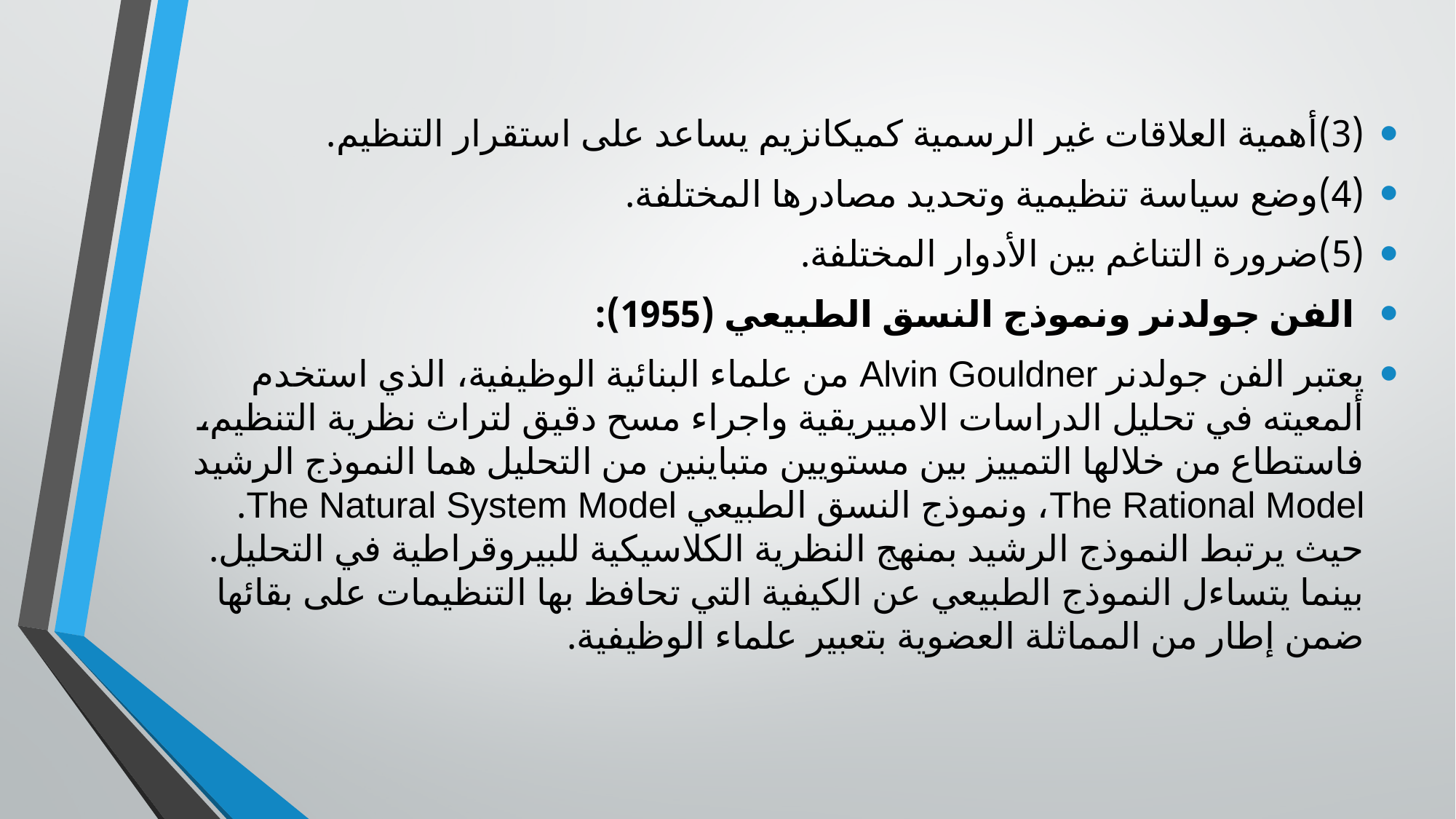

(3)	أهمية العلاقات غير الرسمية كميكانزيم يساعد على استقرار التنظيم.
(4)	وضع سياسة تنظيمية وتحديد مصادرها المختلفة.
(5)	ضرورة التناغم بين الأدوار المختلفة.
 الفن جولدنر ونموذج النسق الطبيعي (1955):
	يعتبر الفن جولدنر Alvin Gouldner من علماء البنائية الوظيفية، الذي استخدم ألمعيته في تحليل الدراسات الامبيريقية واجراء مسح دقيق لتراث نظرية التنظيم، فاستطاع من خلالها التمييز بين مستويين متباينين من التحليل هما النموذج الرشيد The Rational Model، ونموذج النسق الطبيعي The Natural System Model. حيث يرتبط النموذج الرشيد بمنهج النظرية الكلاسيكية للبيروقراطية في التحليل. بينما يتساءل النموذج الطبيعي عن الكيفية التي تحافظ بها التنظيمات على بقائها ضمن إطار من المماثلة العضوية بتعبير علماء الوظيفية.